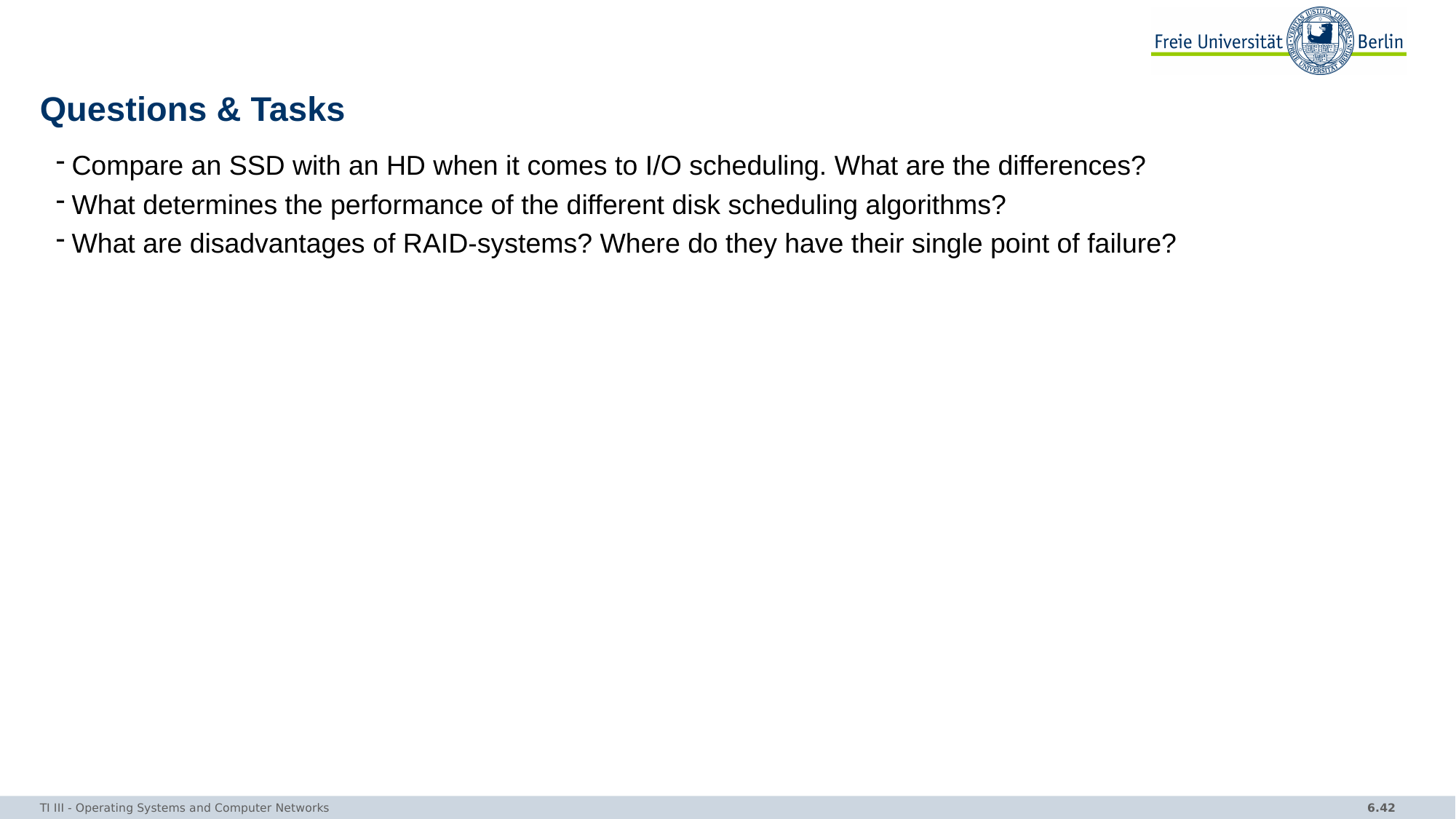

# Questions & Tasks
Compare an SSD with an HD when it comes to I/O scheduling. What are the differences?
What determines the performance of the different disk scheduling algorithms?
What are disadvantages of RAID-systems? Where do they have their single point of failure?

TI III - Operating Systems and Computer Networks